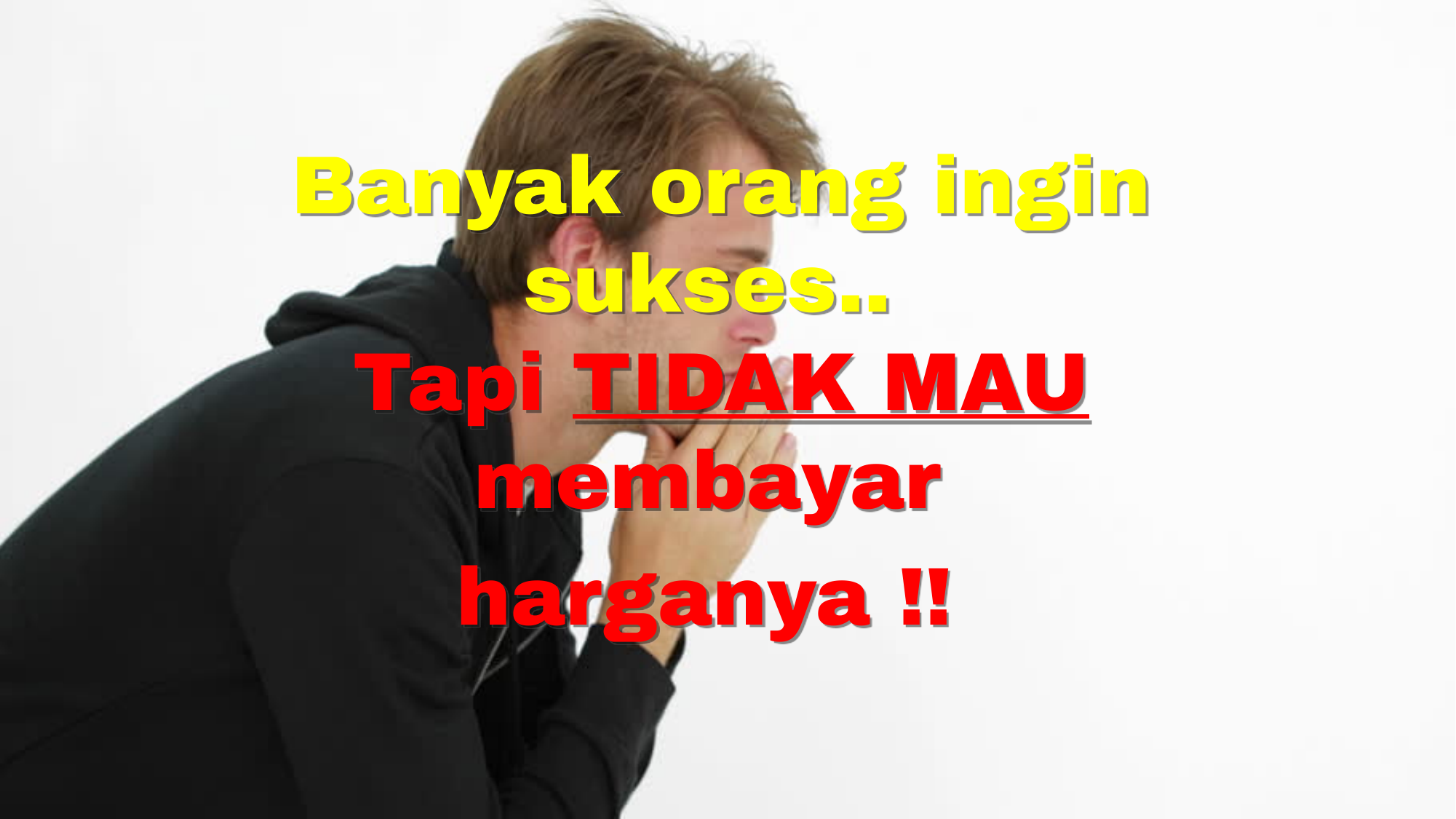

Banyak orang ingin sukses..
Tapi TIDAK MAU membayar
harganya !!